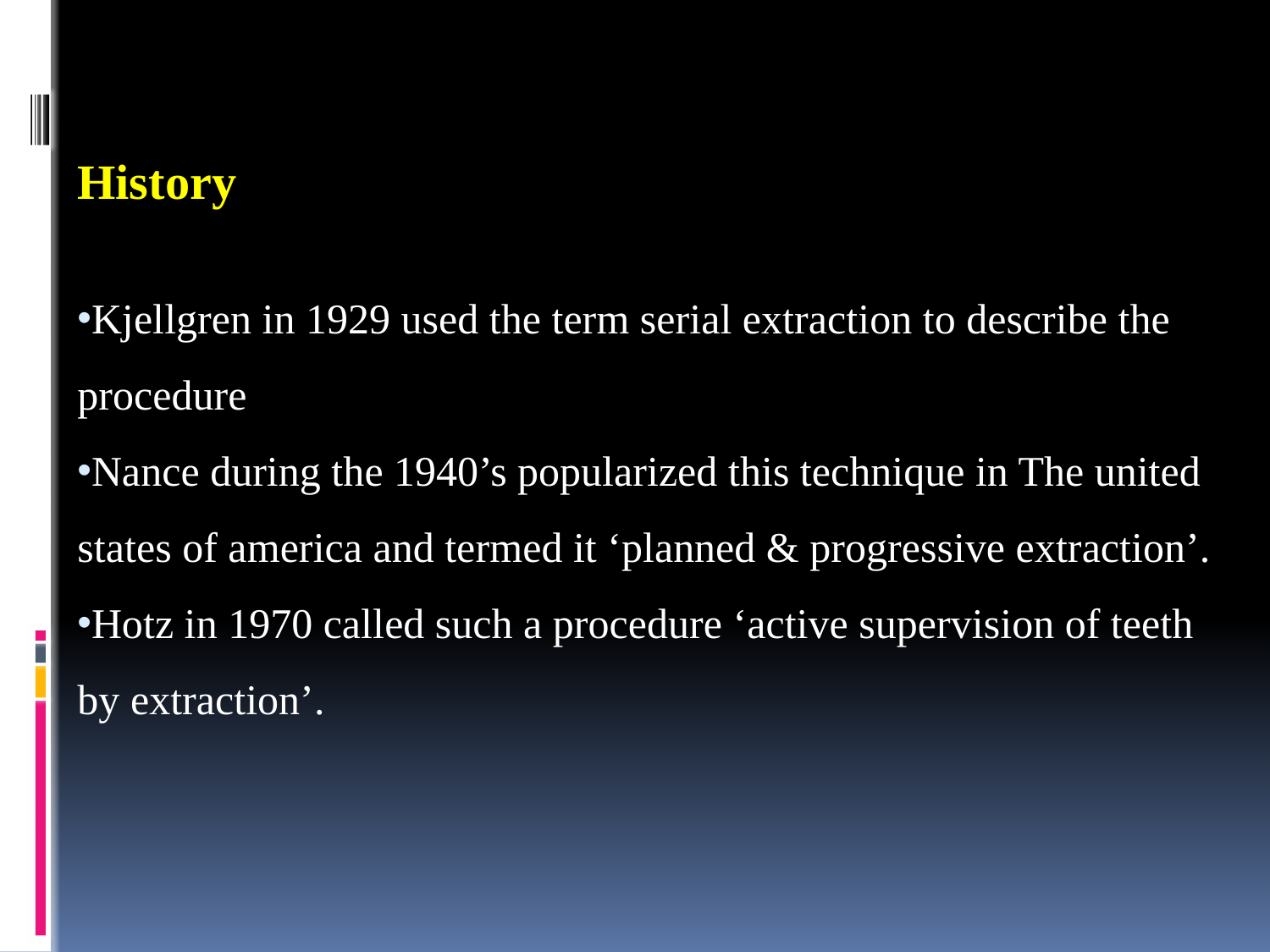

History

Kjellgren in 1929 used the term serial extraction to describe the procedure
Nance during the 1940’s popularized this technique in The united states of america and termed it ‘planned & progressive extraction’.
Hotz in 1970 called such a procedure ‘active supervision of teeth by extraction’.